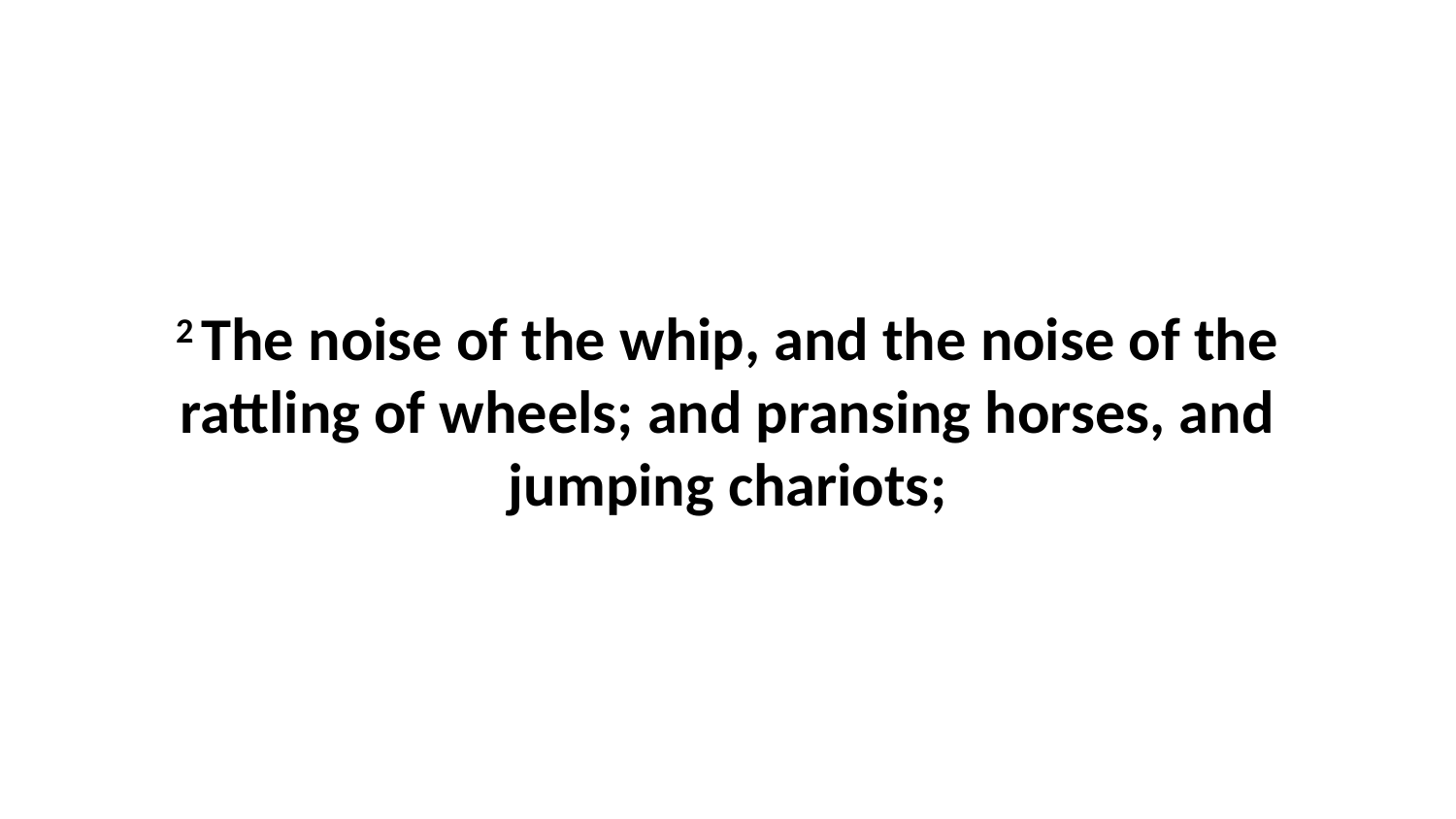

2 The noise of the whip, and the noise of the rattling of wheels; and pransing horses, and jumping chariots;